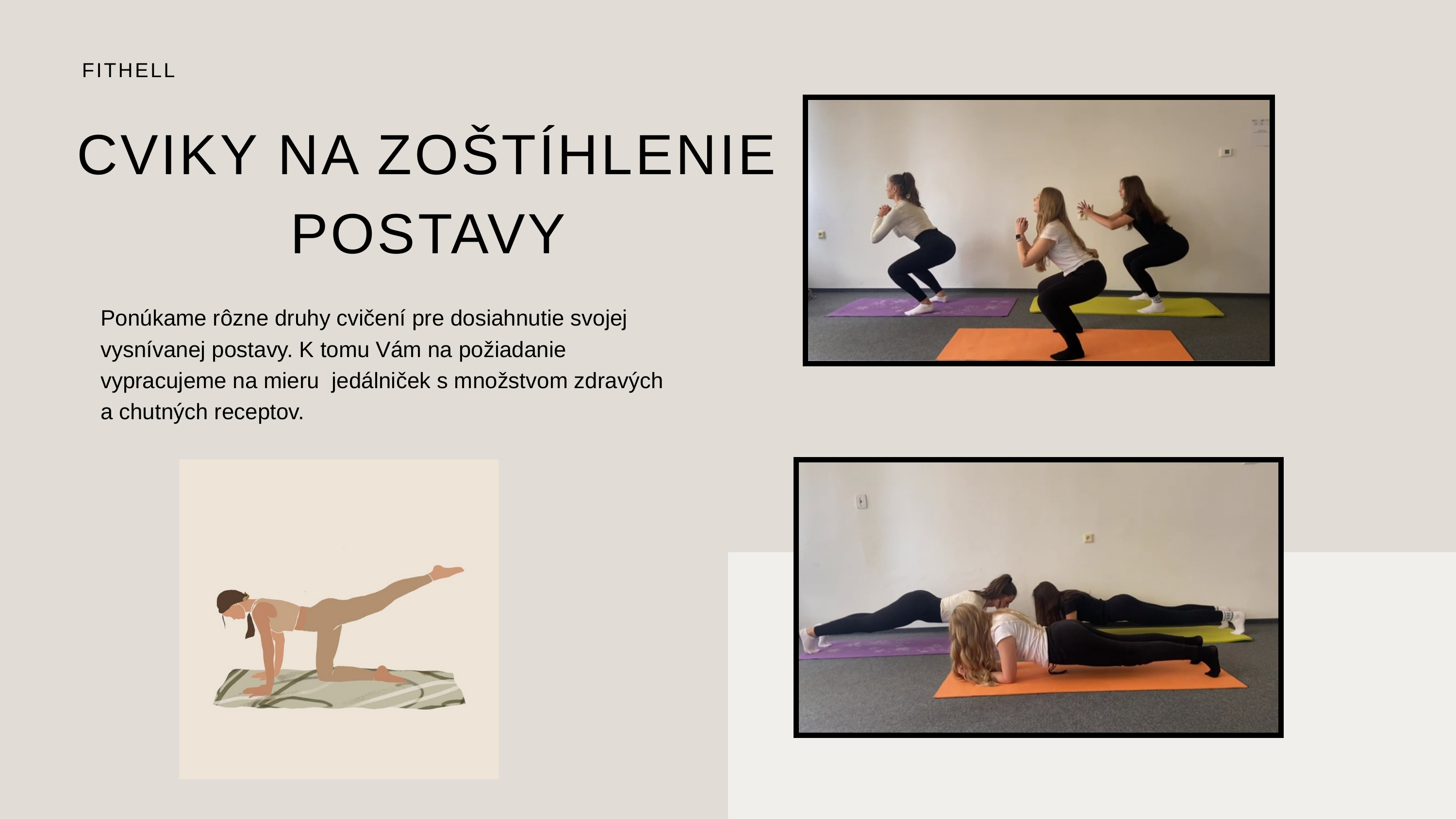

FITHELL

CVIKY NA ZOŠTÍHLENIE POSTAVY
Ponúkame rôzne druhy cvičení pre dosiahnutie svojej vysnívanej postavy. K tomu Vám na požiadanie vypracujeme na mieru  jedálniček s množstvom zdravých a chutných receptov.